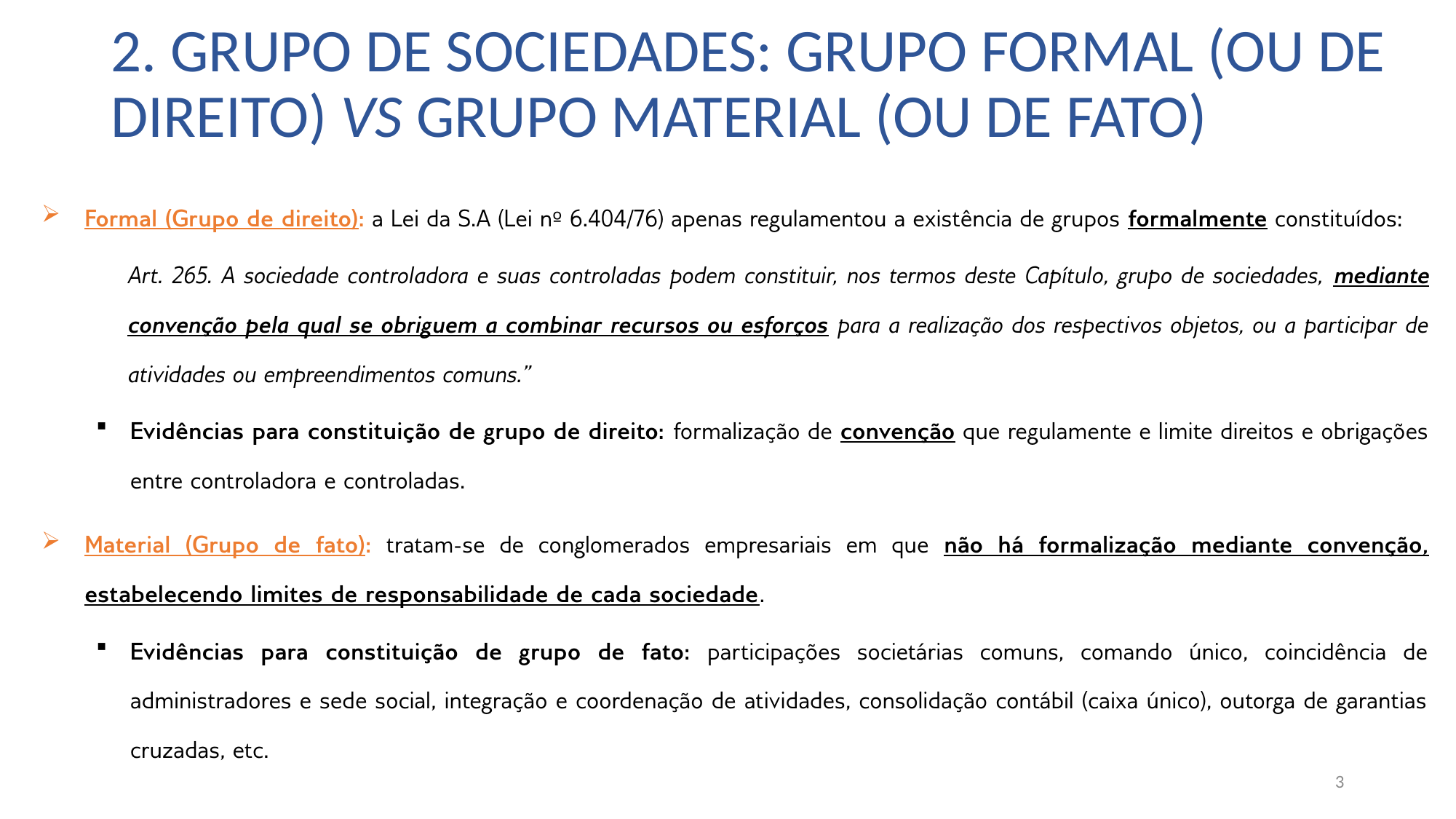

# 2. Grupo de sociedades: Grupo Formal (ou de direito) vs Grupo Material (ou de fato)
Formal (Grupo de direito): a Lei da S.A (Lei nº 6.404/76) apenas regulamentou a existência de grupos formalmente constituídos:
Art. 265. A sociedade controladora e suas controladas podem constituir, nos termos deste Capítulo, grupo de sociedades, mediante convenção pela qual se obriguem a combinar recursos ou esforços para a realização dos respectivos objetos, ou a participar de atividades ou empreendimentos comuns.”
Evidências para constituição de grupo de direito: formalização de convenção que regulamente e limite direitos e obrigações entre controladora e controladas.
Material (Grupo de fato): tratam-se de conglomerados empresariais em que não há formalização mediante convenção, estabelecendo limites de responsabilidade de cada sociedade.
Evidências para constituição de grupo de fato: participações societárias comuns, comando único, coincidência de administradores e sede social, integração e coordenação de atividades, consolidação contábil (caixa único), outorga de garantias cruzadas, etc.
3